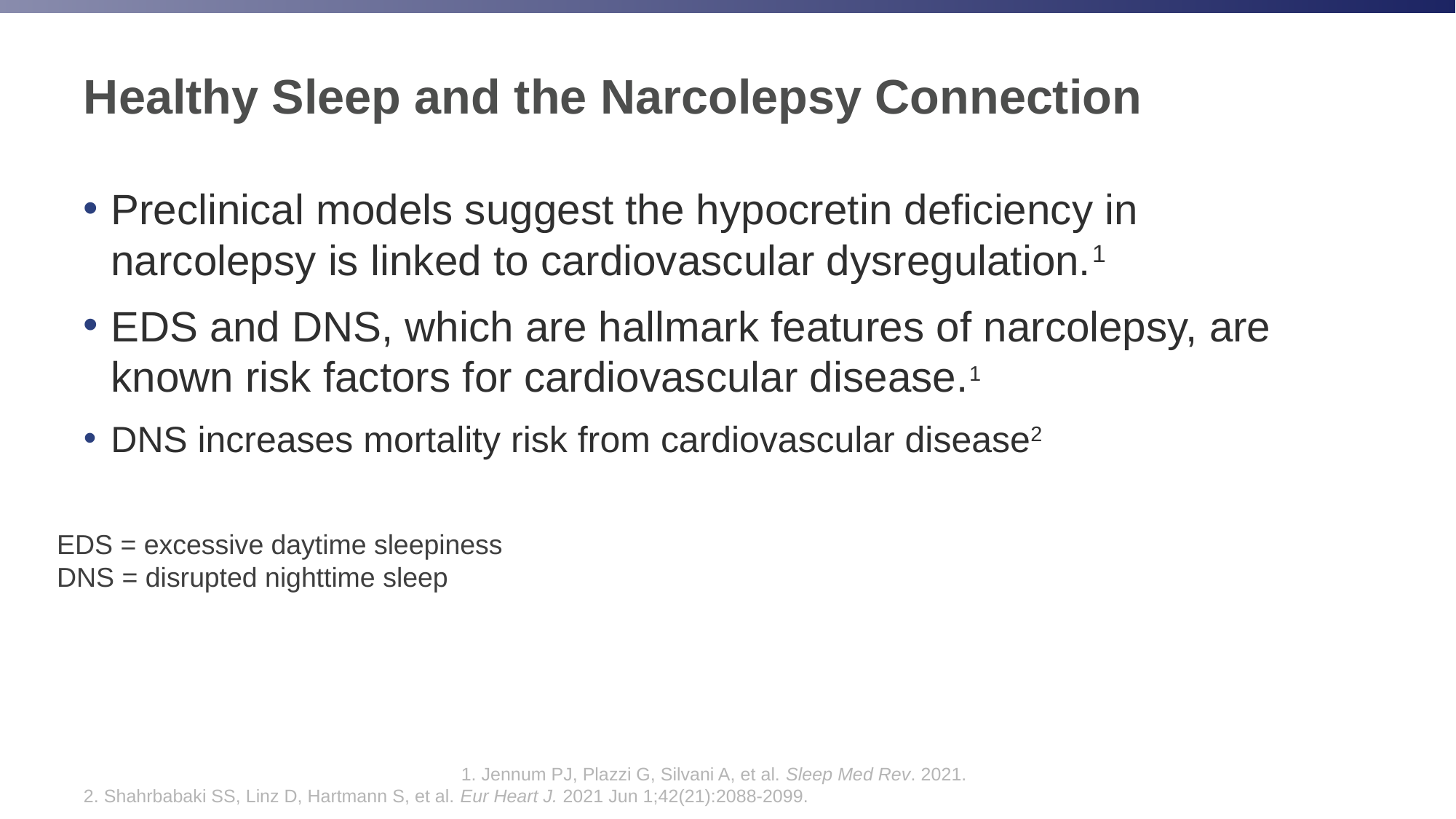

# Healthy Sleep and the Narcolepsy Connection
Preclinical models suggest the hypocretin deficiency in narcolepsy is linked to cardiovascular dysregulation.1
EDS and DNS, which are hallmark features of narcolepsy, are known risk factors for cardiovascular disease.1
DNS increases mortality risk from cardiovascular disease2

EDS = excessive daytime sleepiness
DNS = disrupted nighttime sleep
1. Jennum PJ, Plazzi G, Silvani A, et al. Sleep Med Rev. 2021.
2. Shahrbabaki SS, Linz D, Hartmann S, et al. Eur Heart J. 2021 Jun 1;42(21):2088-2099.